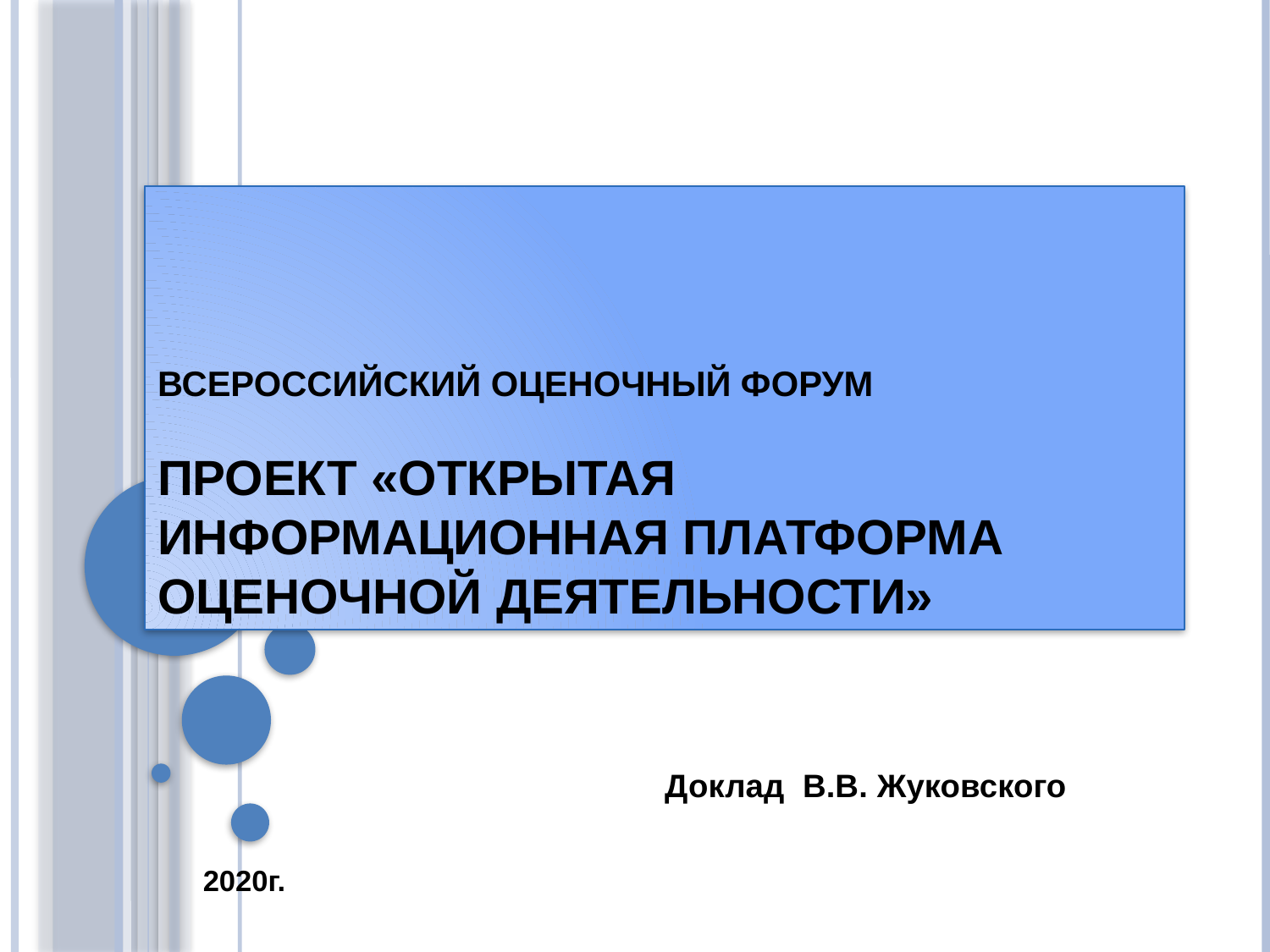

# Всероссийский оценочный форум Проект «Открытая информационная платформа оценочной деятельности»

Доклад  В.В. Жуковского

2020г.